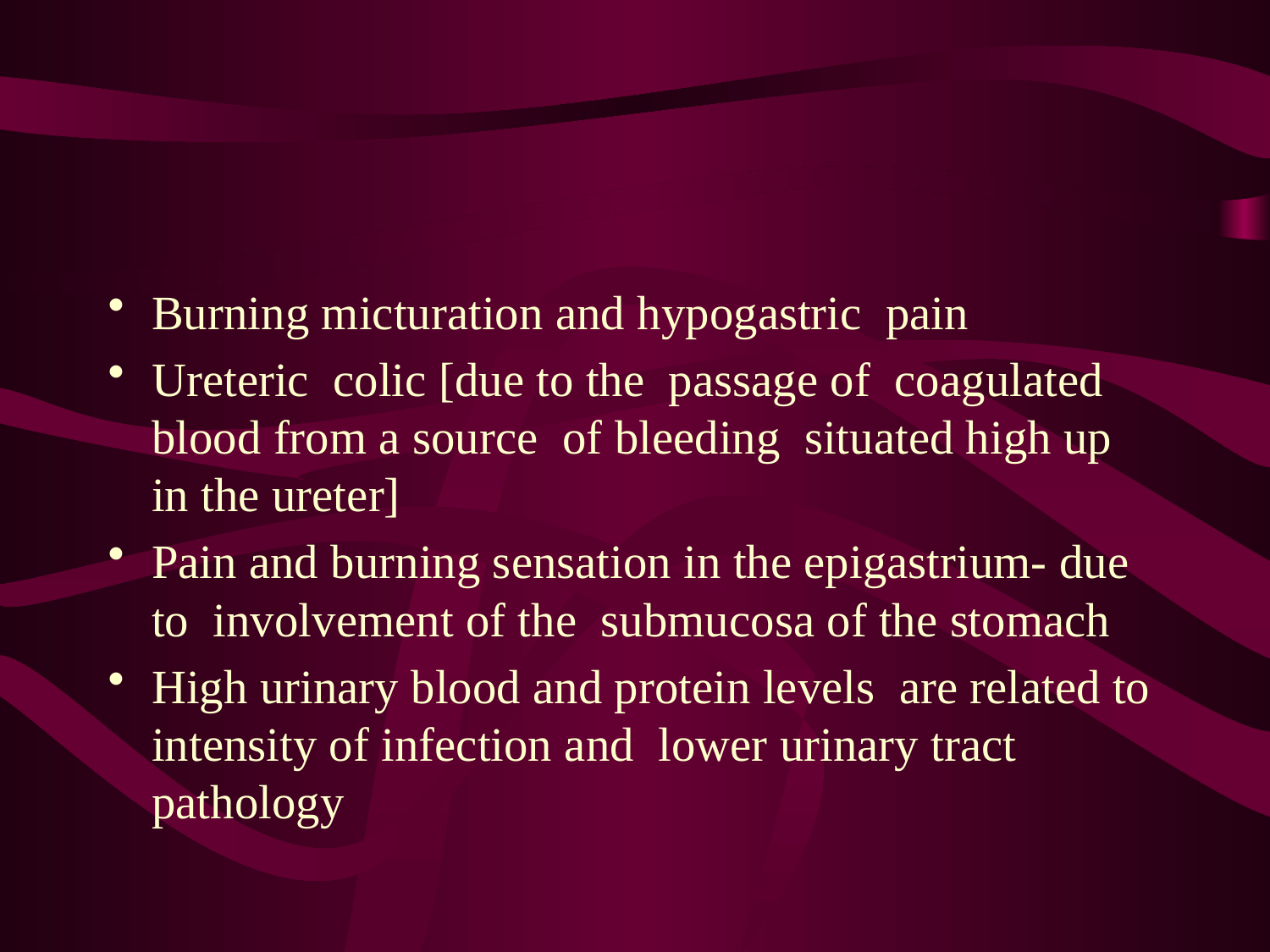

Burning micturation and hypogastric  pain
Ureteric  colic [due to the  passage of  coagulated blood from a source  of bleeding  situated high up in the ureter]
Pain and burning sensation in the epigastrium- due to  involvement of the  submucosa of the stomach
High urinary blood and protein levels  are related to intensity of infection and  lower urinary tract pathology